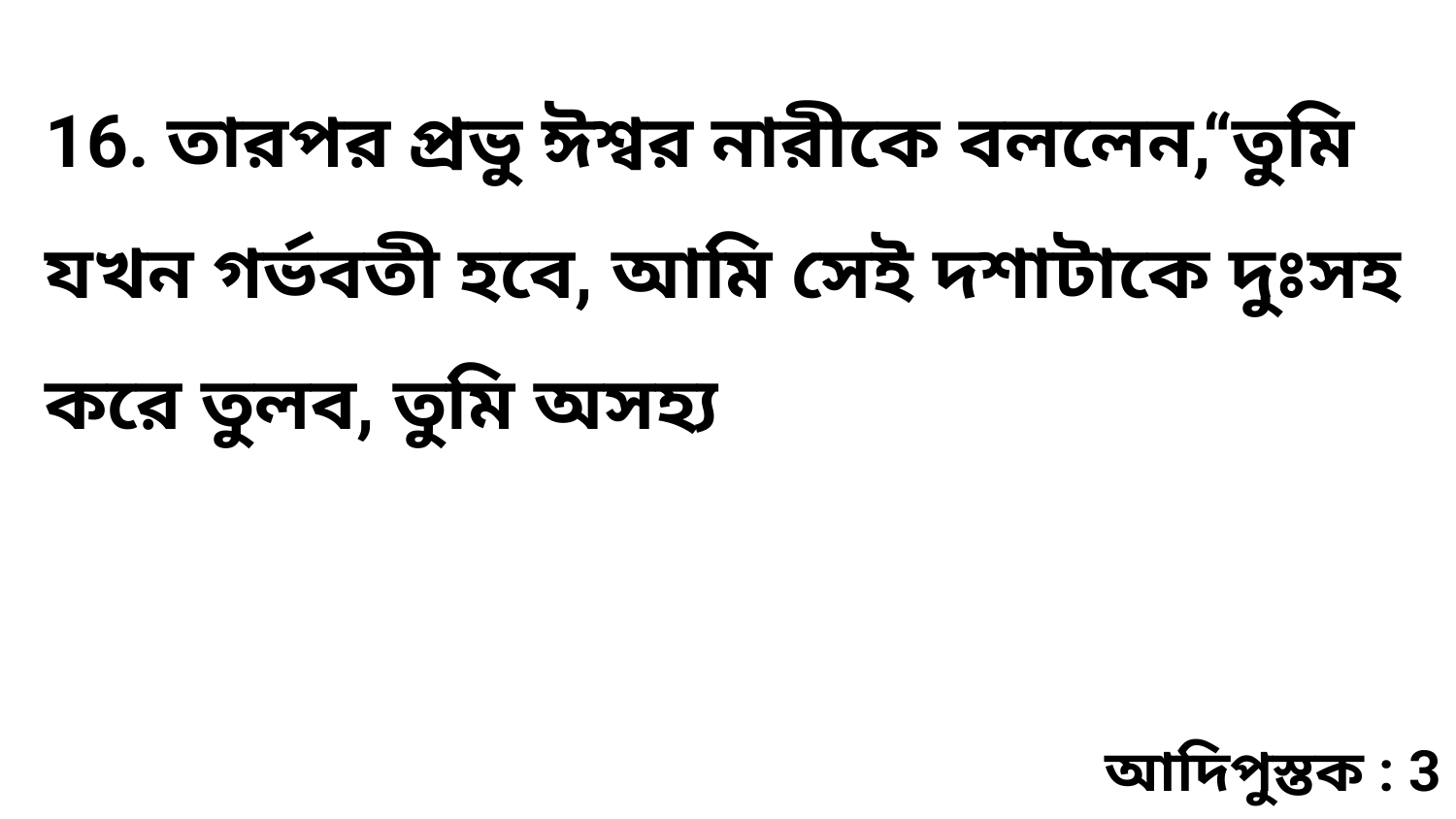

16. তারপর প্রভু ঈশ্বর নারীকে বললেন,“তুমি যখন গর্ভবতী হবে, আমি সেই দশাটাকে দুঃসহ করে তুলব, তুমি অসহ্য
আদিপুস্তক : 3